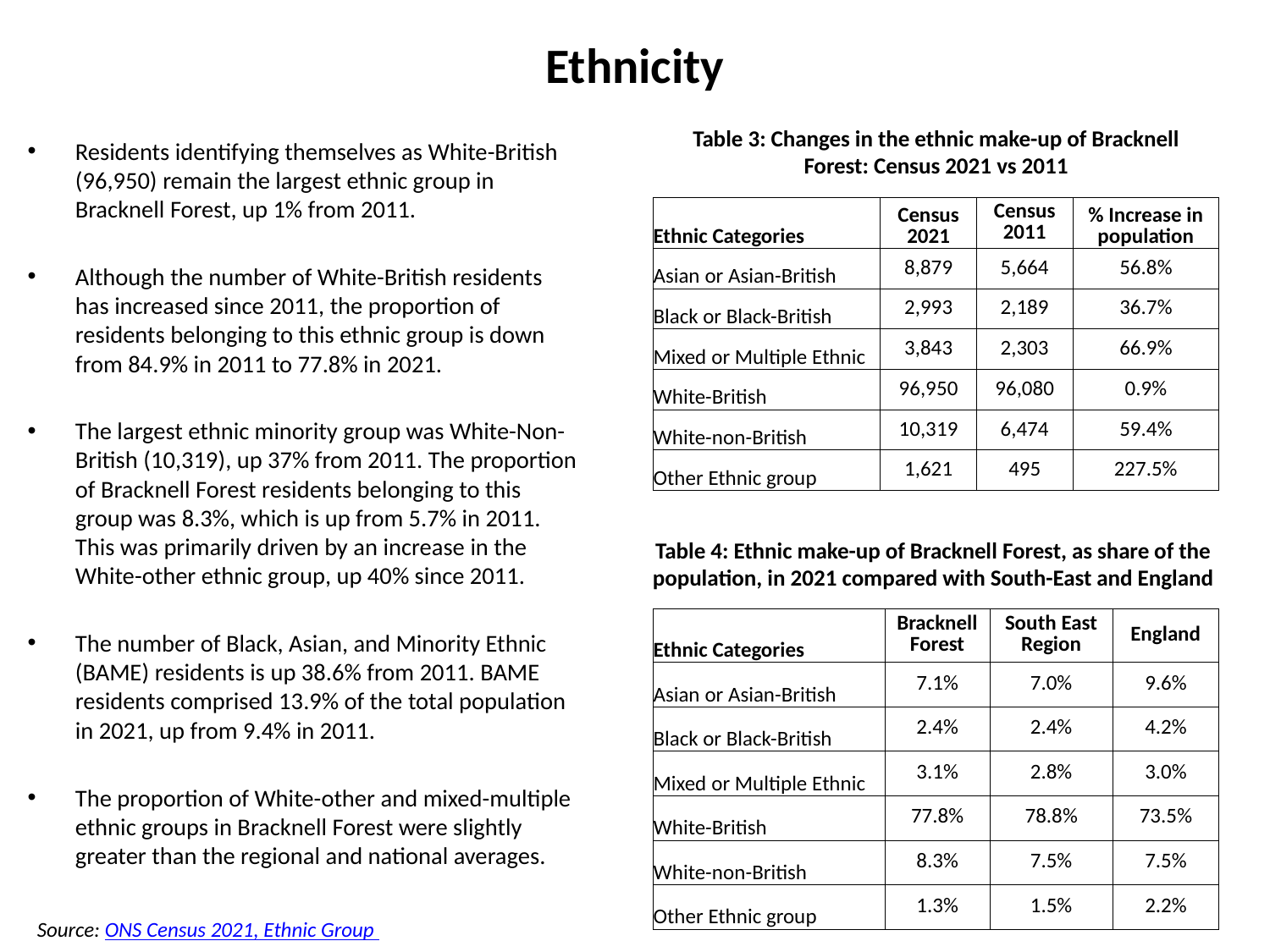

# Ethnicity
Table 3: Changes in the ethnic make-up of Bracknell Forest: Census 2021 vs 2011
Residents identifying themselves as White-British (96,950) remain the largest ethnic group in Bracknell Forest, up 1% from 2011.

Although the number of White-British residents has increased since 2011, the proportion of residents belonging to this ethnic group is down from 84.9% in 2011 to 77.8% in 2021.

The largest ethnic minority group was White-Non-British (10,319), up 37% from 2011. The proportion of Bracknell Forest residents belonging to this group was 8.3%, which is up from 5.7% in 2011. This was primarily driven by an increase in the White-other ethnic group, up 40% since 2011.

The number of Black, Asian, and Minority Ethnic (BAME) residents is up 38.6% from 2011. BAME residents comprised 13.9% of the total population in 2021, up from 9.4% in 2011.

The proportion of White-other and mixed-multiple ethnic groups in Bracknell Forest were slightly greater than the regional and national averages.
| Ethnic Categories | Census 2021 | Census 2011 | % Increase in population |
| --- | --- | --- | --- |
| Asian or Asian-British | 8,879 | 5,664 | 56.8% |
| Black or Black-British | 2,993 | 2,189 | 36.7% |
| Mixed or Multiple Ethnic | 3,843 | 2,303 | 66.9% |
| White-British | 96,950 | 96,080 | 0.9% |
| White-non-British | 10,319 | 6,474 | 59.4% |
| Other Ethnic group | 1,621 | 495 | 227.5% |
Table 4: Ethnic make-up of Bracknell Forest, as share of the population, in 2021 compared with South-East and England
| Ethnic Categories | Bracknell Forest | South East Region | England |
| --- | --- | --- | --- |
| Asian or Asian-British | 7.1% | 7.0% | 9.6% |
| Black or Black-British | 2.4% | 2.4% | 4.2% |
| Mixed or Multiple Ethnic | 3.1% | 2.8% | 3.0% |
| White-British | 77.8% | 78.8% | 73.5% |
| White-non-British | 8.3% | 7.5% | 7.5% |
| Other Ethnic group | 1.3% | 1.5% | 2.2% |
Source: ONS Census 2021, Ethnic Group